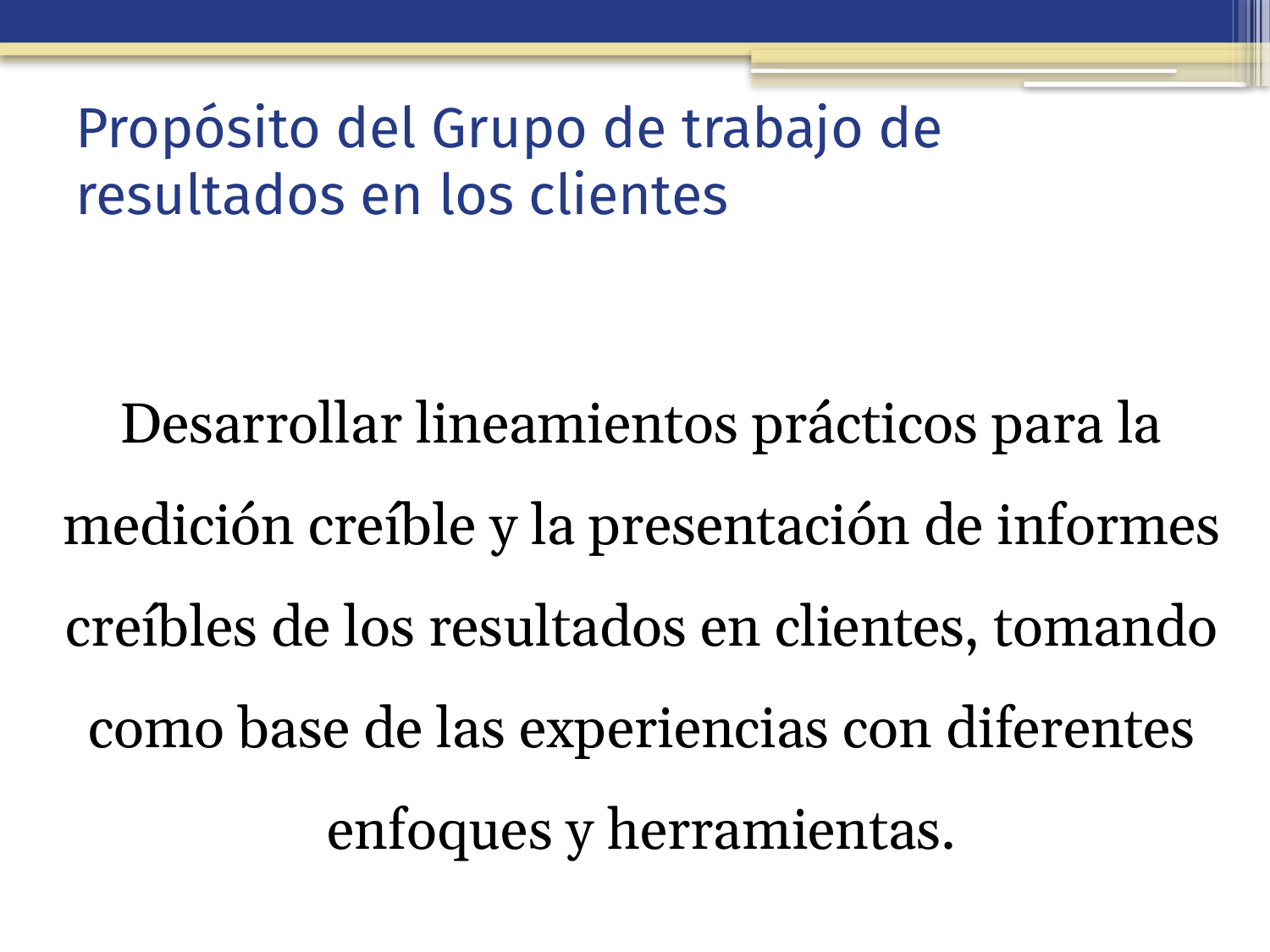

# Propósito del Grupo de trabajo de resultados en los clientes
Desarrollar lineamientos prácticos para la medición creíble y la presentación de informes creíbles de los resultados en clientes, tomando como base de las experiencias con diferentes enfoques y herramientas.